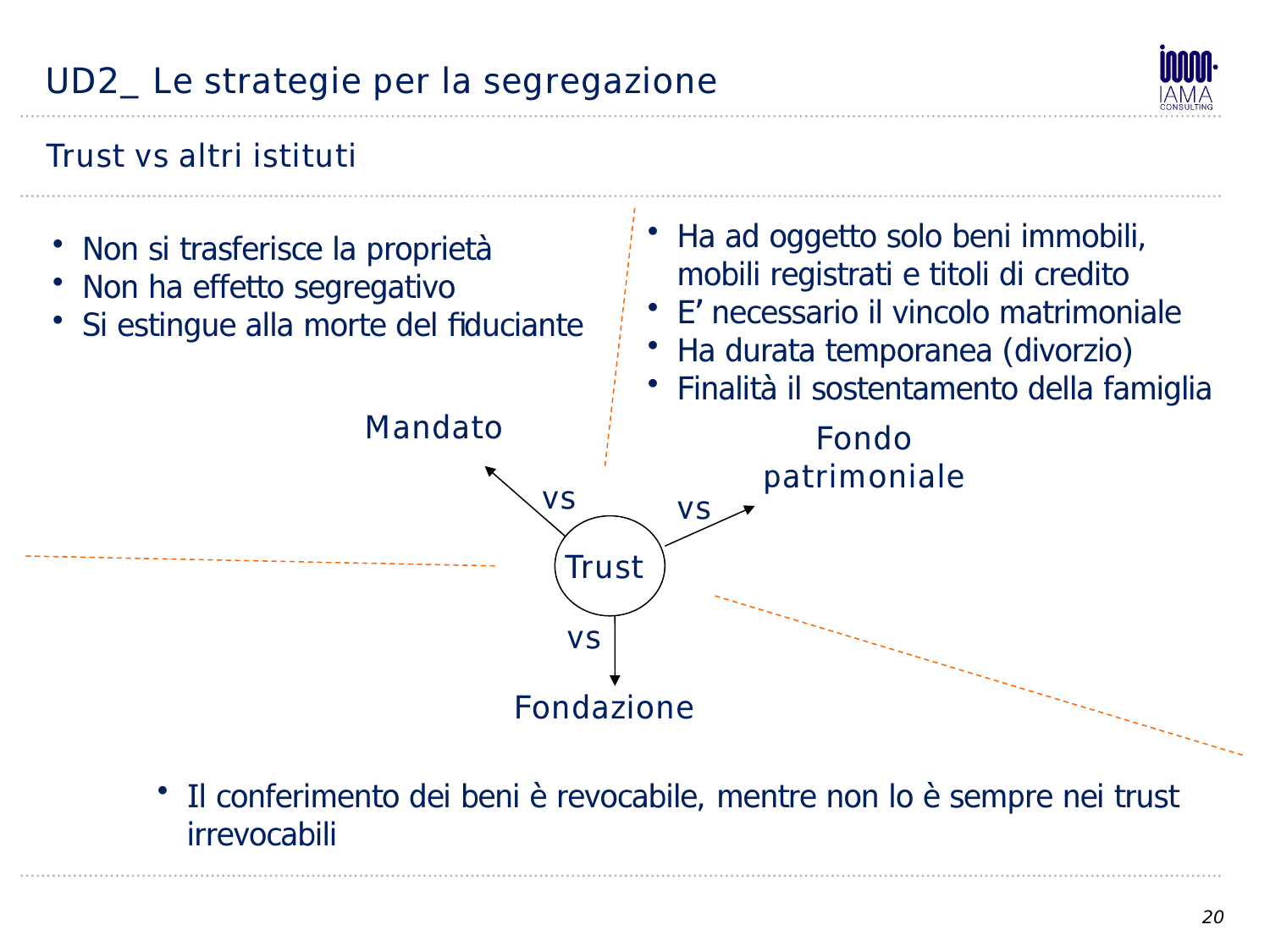

UD2_ Le strategie per la segregazione
Trust vs altri istituti
Non si trasferisce la proprietà
Non ha effetto segregativo
Si estingue alla morte del fiduciante

Ha ad oggetto solo beni immobili, mobili registrati e titoli di credito
E’ necessario il vincolo matrimoniale
Ha durata temporanea (divorzio)
Finalità il sostentamento della famiglia
Mandato
Fondo patrimoniale
vs

vs

Trust

vs

Fondazione
Il conferimento dei beni è revocabile, mentre non lo è sempre nei trust irrevocabili